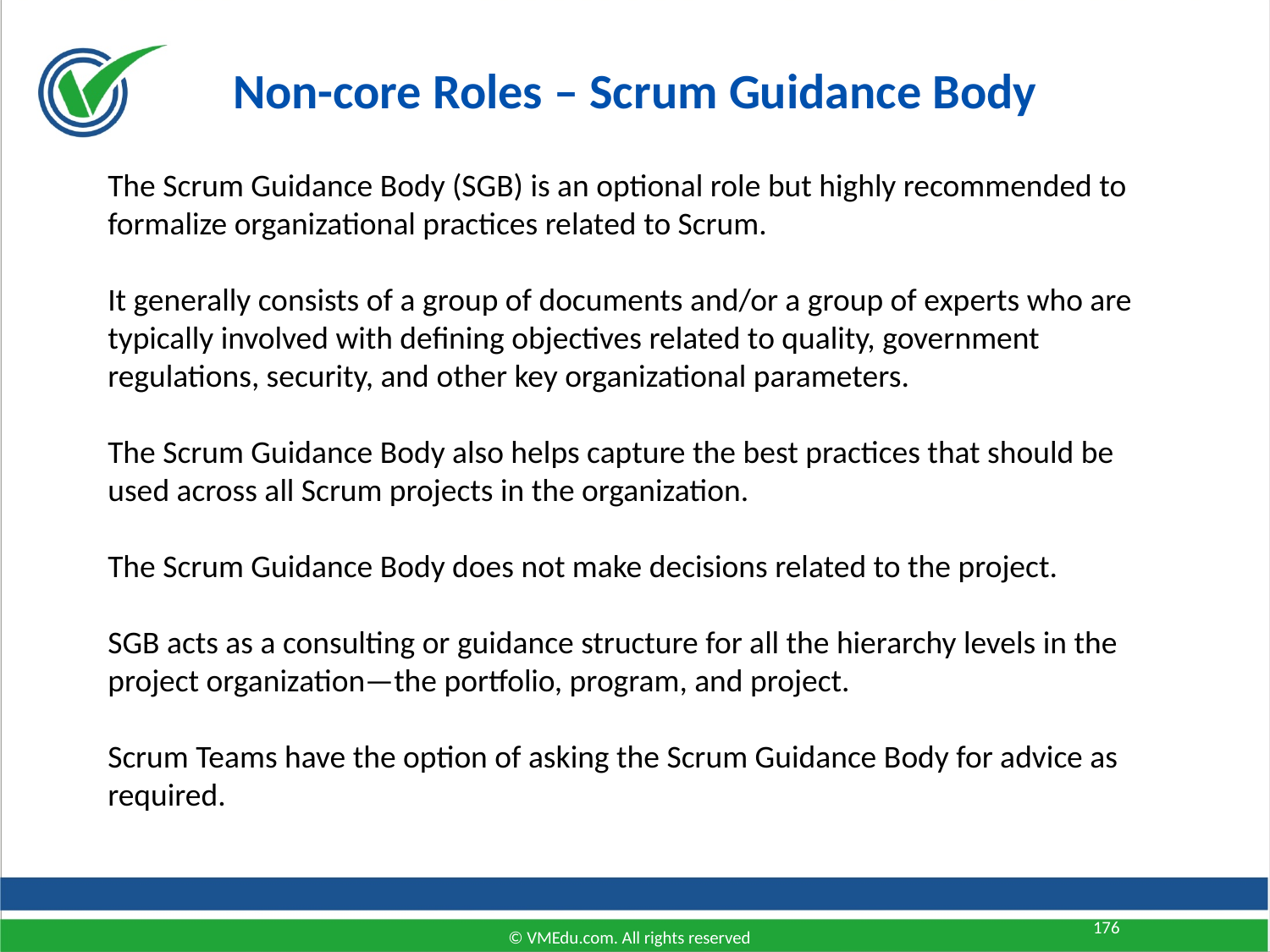

Non-core Roles – Scrum Guidance Body
The Scrum Guidance Body (SGB) is an optional role but highly recommended to formalize organizational practices related to Scrum.

It generally consists of a group of documents and/or a group of experts who are typically involved with defining objectives related to quality, government regulations, security, and other key organizational parameters.

The Scrum Guidance Body also helps capture the best practices that should be used across all Scrum projects in the organization.

The Scrum Guidance Body does not make decisions related to the project.

SGB acts as a consulting or guidance structure for all the hierarchy levels in the project organization—the portfolio, program, and project.

Scrum Teams have the option of asking the Scrum Guidance Body for advice as required.
176
© VMEdu.com. All rights reserved